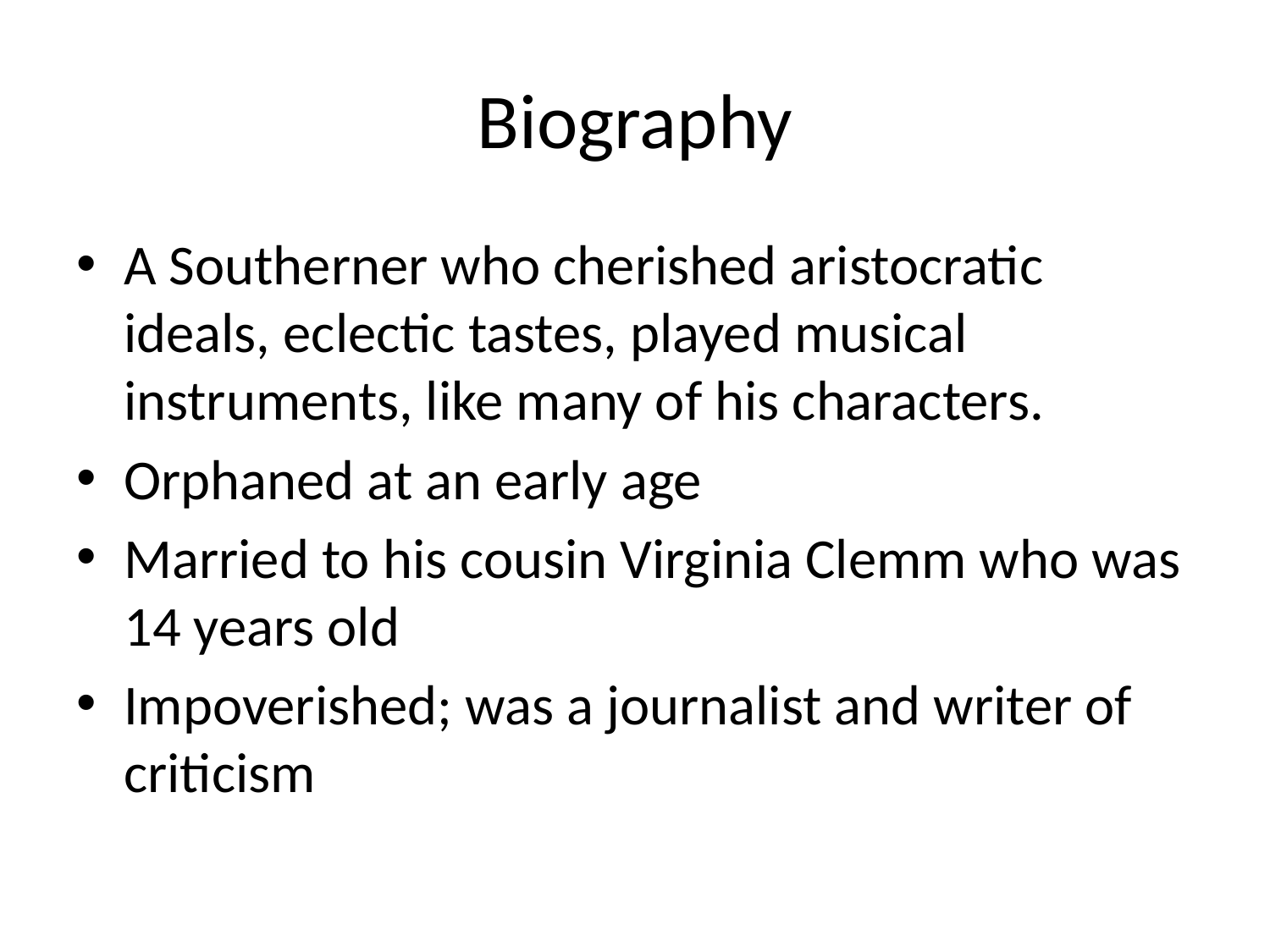

# Biography
A Southerner who cherished aristocratic ideals, eclectic tastes, played musical instruments, like many of his characters.
Orphaned at an early age
Married to his cousin Virginia Clemm who was 14 years old
Impoverished; was a journalist and writer of criticism